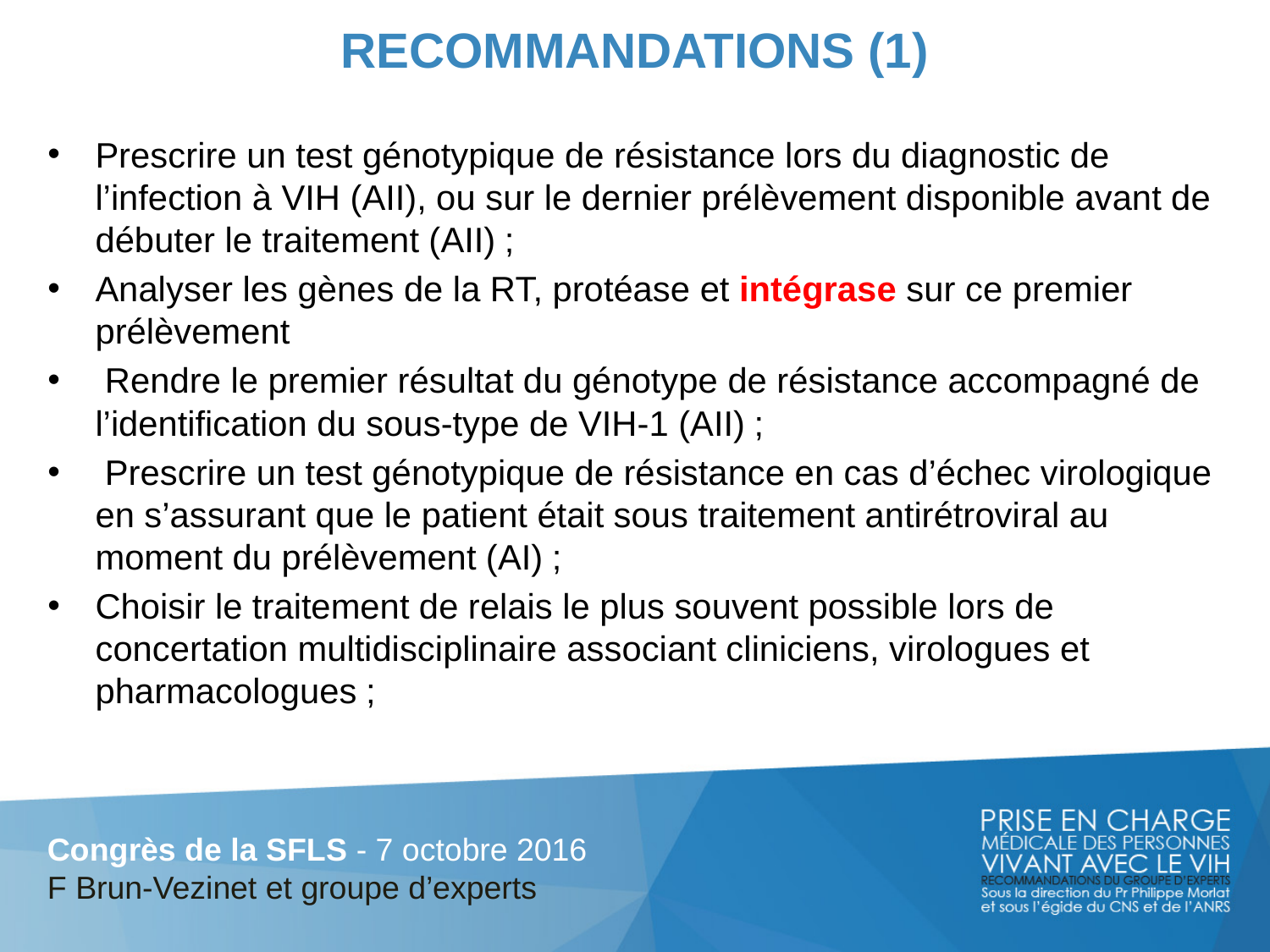

# RECOMMANDATIONS (1)
Prescrire un test génotypique de résistance lors du diagnostic de l’infection à VIH (AII), ou sur le dernier prélèvement disponible avant de débuter le traitement (AII) ;
Analyser les gènes de la RT, protéase et intégrase sur ce premier prélèvement
 Rendre le premier résultat du génotype de résistance accompagné de l’identification du sous-type de VIH-1 (AII) ;
 Prescrire un test génotypique de résistance en cas d’échec virologique en s’assurant que le patient était sous traitement antirétroviral au moment du prélèvement (AI) ;
Choisir le traitement de relais le plus souvent possible lors de concertation multidisciplinaire associant cliniciens, virologues et pharmacologues ;

Congrès de la SFLS - 7 octobre 2016
F Brun-Vezinet et groupe d’experts